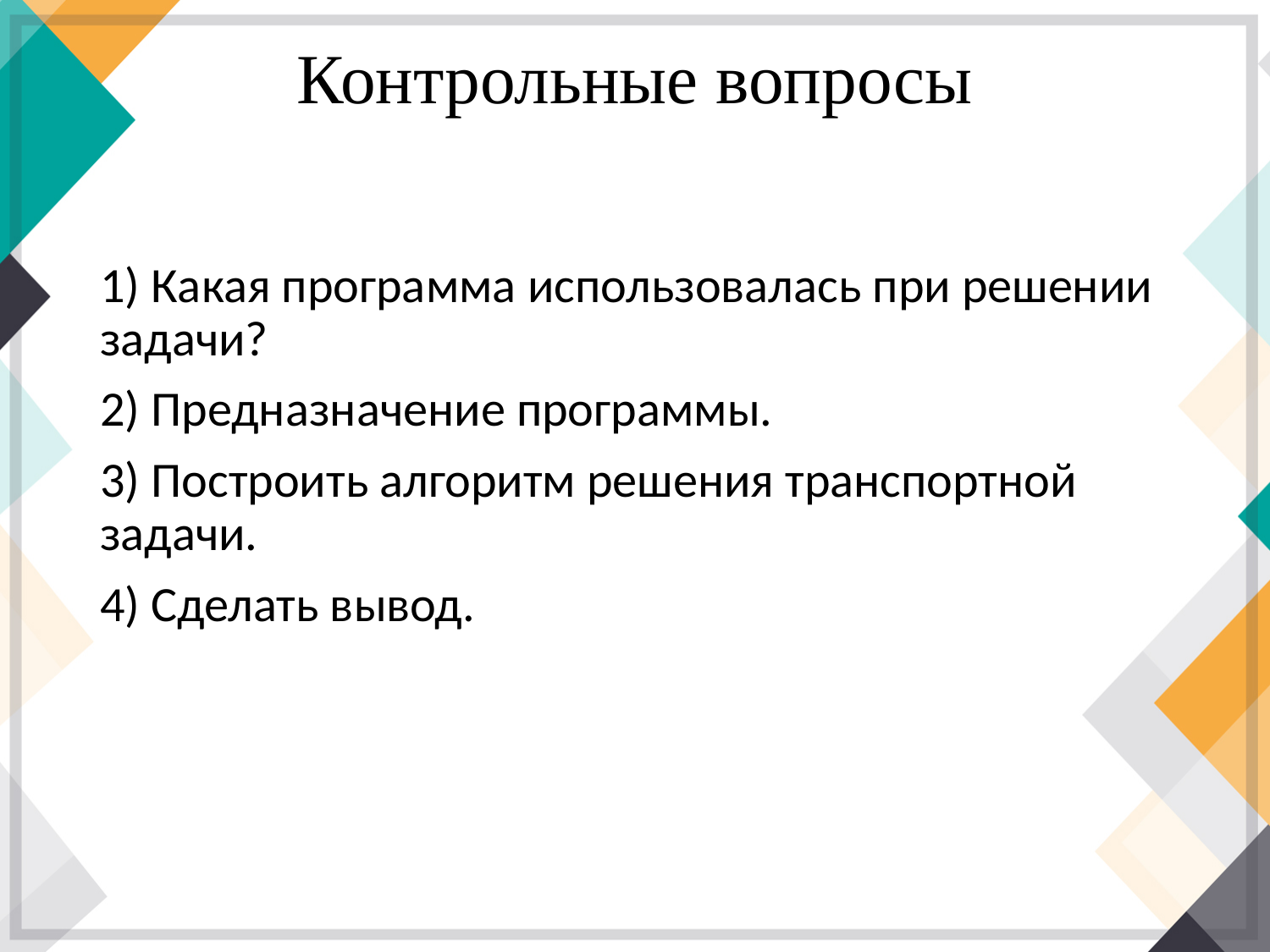

# Контрольные вопросы
1) Какая программа использовалась при решении задачи?
2) Предназначение программы.
3) Построить алгоритм решения транспортной задачи.
4) Сделать вывод.